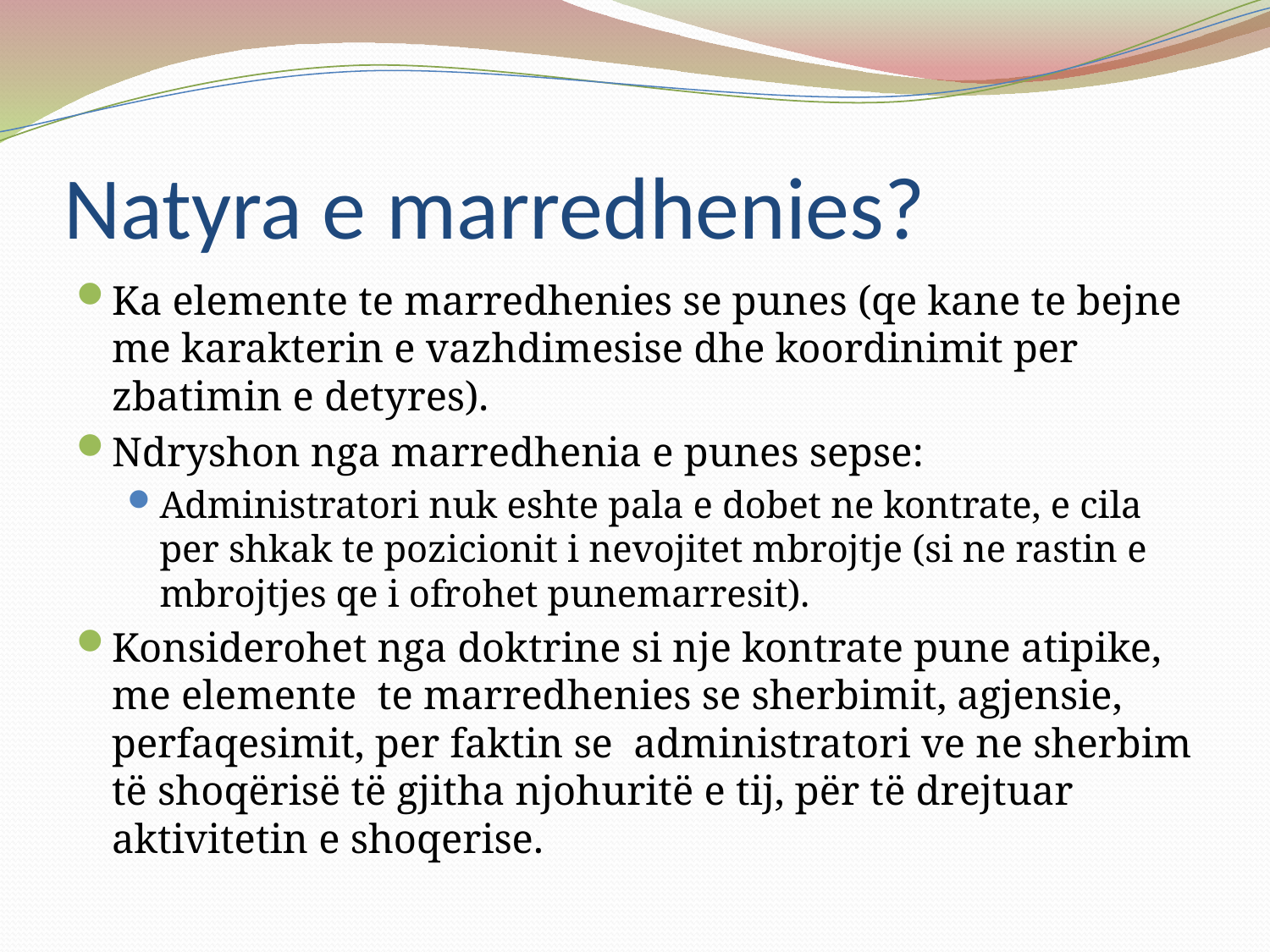

# Natyra e marredhenies?
Ka elemente te marredhenies se punes (qe kane te bejne me karakterin e vazhdimesise dhe koordinimit per zbatimin e detyres).
Ndryshon nga marredhenia e punes sepse:
Administratori nuk eshte pala e dobet ne kontrate, e cila per shkak te pozicionit i nevojitet mbrojtje (si ne rastin e mbrojtjes qe i ofrohet punemarresit).
Konsiderohet nga doktrine si nje kontrate pune atipike, me elemente  te marredhenies se sherbimit, agjensie, perfaqesimit, per faktin se  administratori ve ne sherbim të shoqërisë të gjitha njohuritë e tij, për të drejtuar aktivitetin e shoqerise.